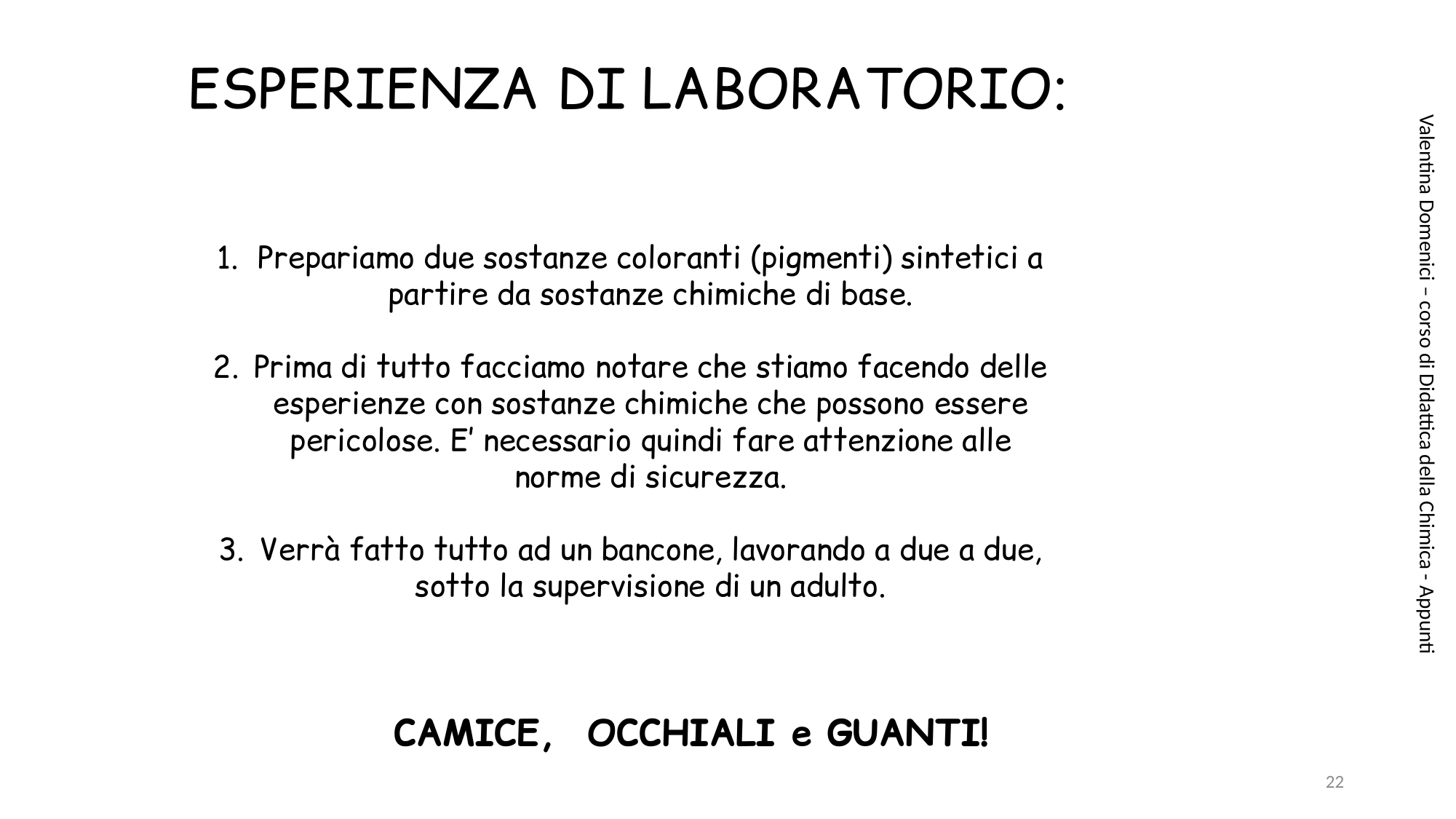

# ESPERIENZA DI LABORATORIO:
Prepariamo due sostanze coloranti (pigmenti) sintetici a partire da sostanze chimiche di base.

Prima di tutto facciamo notare che stiamo facendo delle esperienze con sostanze chimiche che possono essere pericolose. E’ necessario quindi fare attenzione alle norme di sicurezza.

Verrà fatto tutto ad un bancone, lavorando a due a due, sotto la supervisione di un adulto.
Valentina Domenici – corso di Didattica della Chimica - Appunti
CAMICE,  OCCHIALI e GUANTI!
22